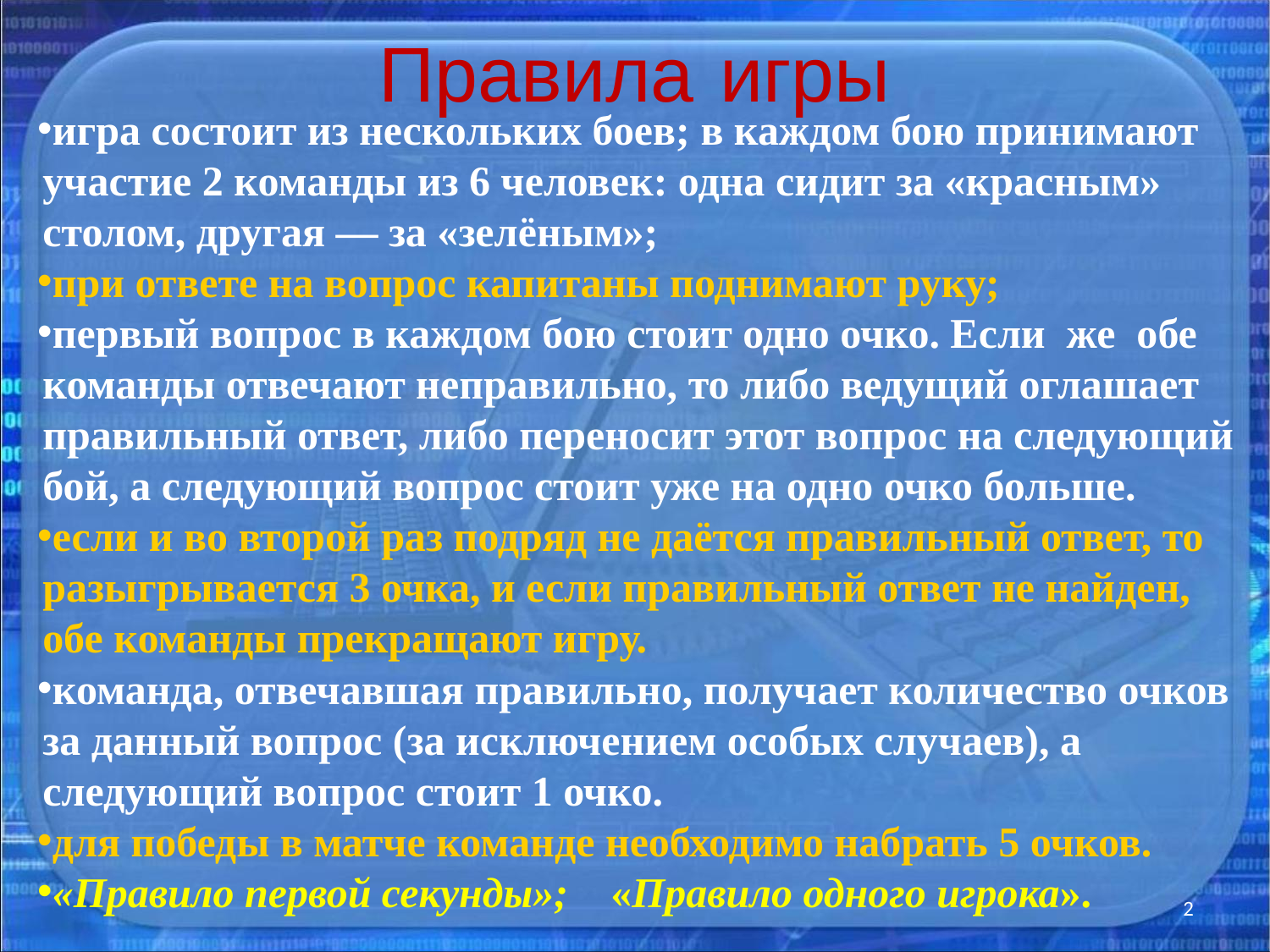

# Правила игры
игра состоит из нескольких боев; в каждом бою принимают участие 2 команды из 6 человек: одна сидит за «красным» столом, другая — за «зелёным»;
при ответе на вопрос капитаны поднимают руку;
первый вопрос в каждом бою стоит одно очко. Если  же  обе команды отвечают неправильно, то либо ведущий оглашает правильный ответ, либо переносит этот вопрос на следующий бой, а следующий вопрос стоит уже на одно очко больше.
если и во второй раз подряд не даётся правильный ответ, то разыгрывается 3 очка, и если правильный ответ не найден, обе команды прекращают игру.
команда, отвечавшая правильно, получает количество очков за данный вопрос (за исключением особых случаев), а следующий вопрос стоит 1 очко.
для победы в матче команде необходимо набрать 5 очков.
«Правило первой секунды»;    «Правило одного игрока».
2